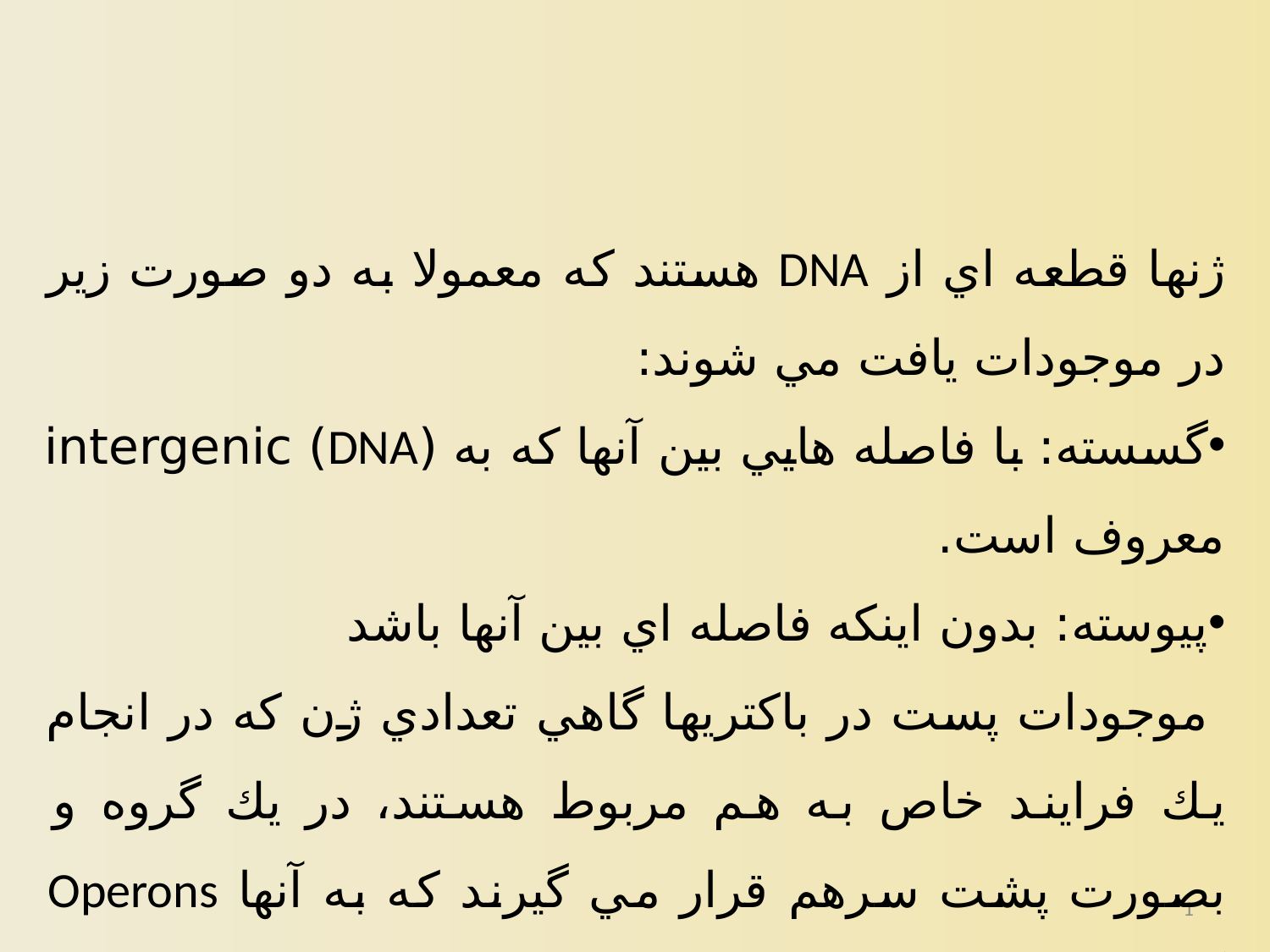

ژنها قطعه اي از DNA هستند كه معمولا به دو صورت زير در موجودات يافت مي شوند:
گسسته: با فاصله هايي بين آنها كه به (DNA) intergenic معروف است.
پيوسته: بدون اينكه فاصله اي بين آنها باشد
 موجودات پست در باكتريها گاهي تعدادي ژن كه در انجام يك فرايند خاص به هم مربوط هستند، در يك گروه و بصورت پشت سرهم قرار مي گيرند كه به آنها Operons گويند.
1